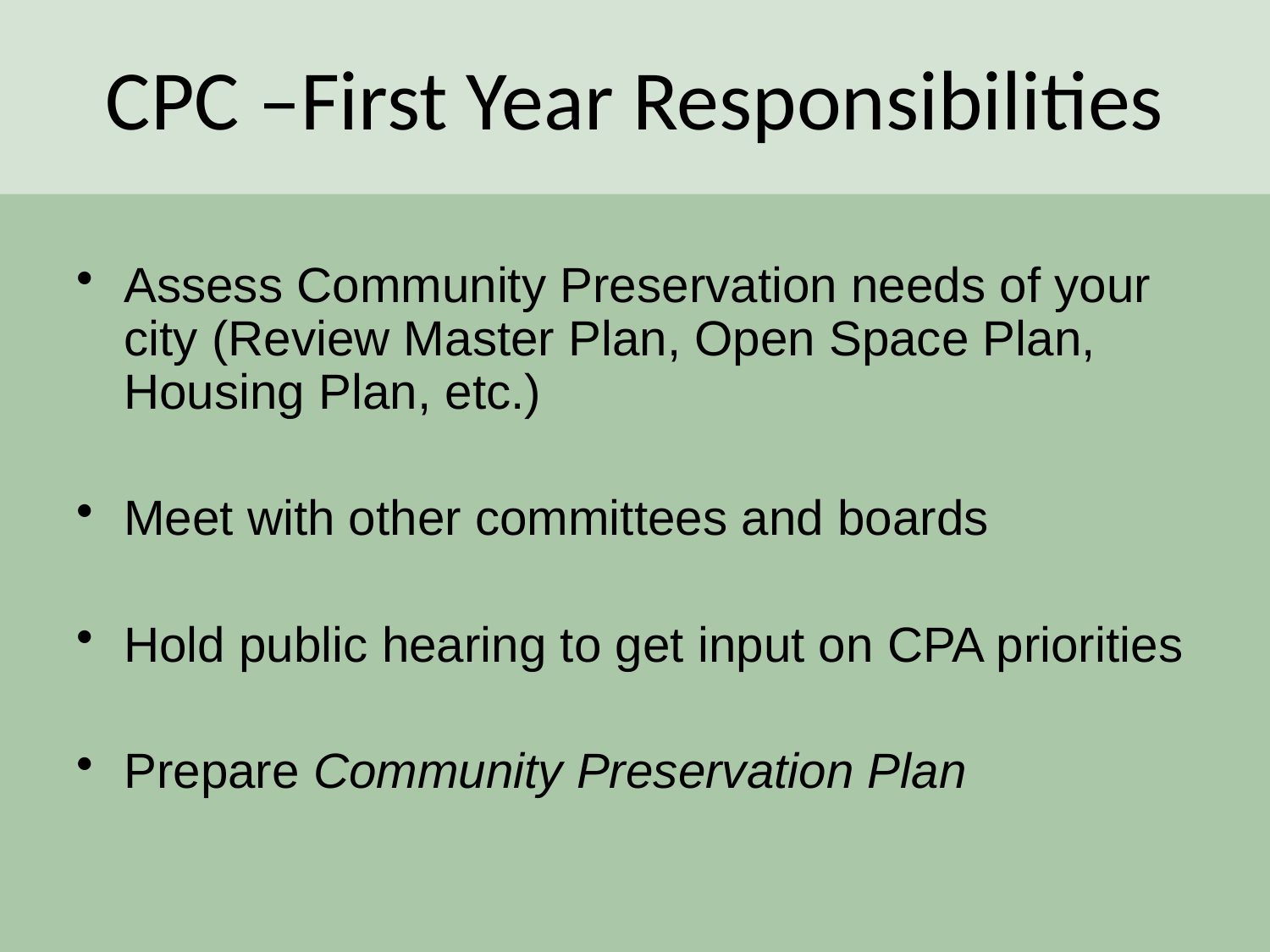

CPC –First Year Responsibilities
Assess Community Preservation needs of your city (Review Master Plan, Open Space Plan, Housing Plan, etc.)

Meet with other committees and boards

Hold public hearing to get input on CPA priorities

Prepare Community Preservation Plan